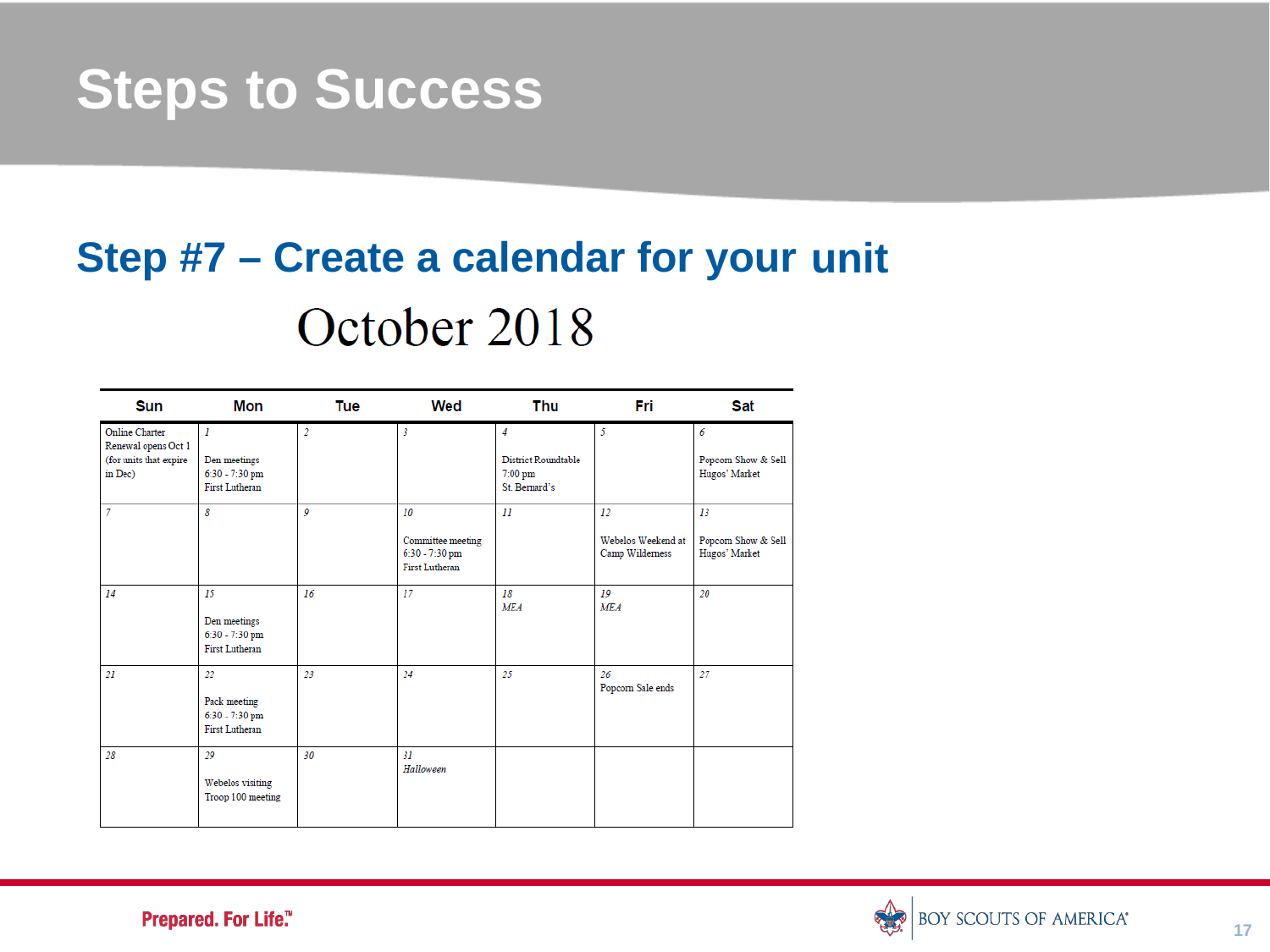

Steps
to
Success
unit
Step #7 – Create a calendar for your

17